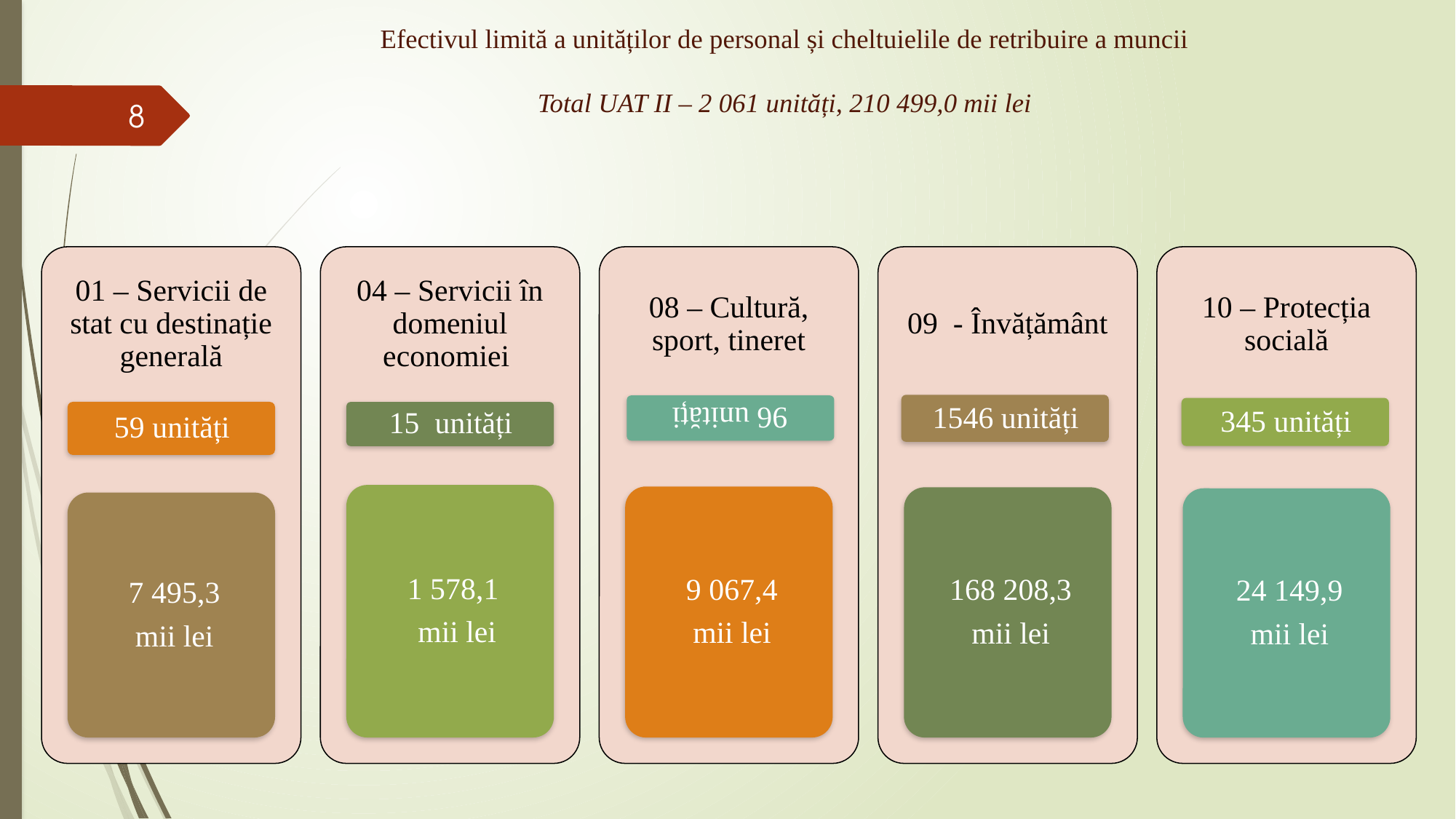

# Efectivul limită a unităților de personal și cheltuielile de retribuire a muncii Total UAT II – 2 061 unități, 210 499,0 mii lei
8
01 – Servicii de stat cu destinație generală
59 unități
7 495,3
mii lei
04 – Servicii în domeniul economiei
15  unități
1 578,1
 mii lei
08 – Cultură, sport, tineret
96 unități
9 067,4
mii lei
09  - Învățământ
1546 unități
168 208,3
mii lei
10 – Protecția socială
345 unități
24 149,9
mii lei